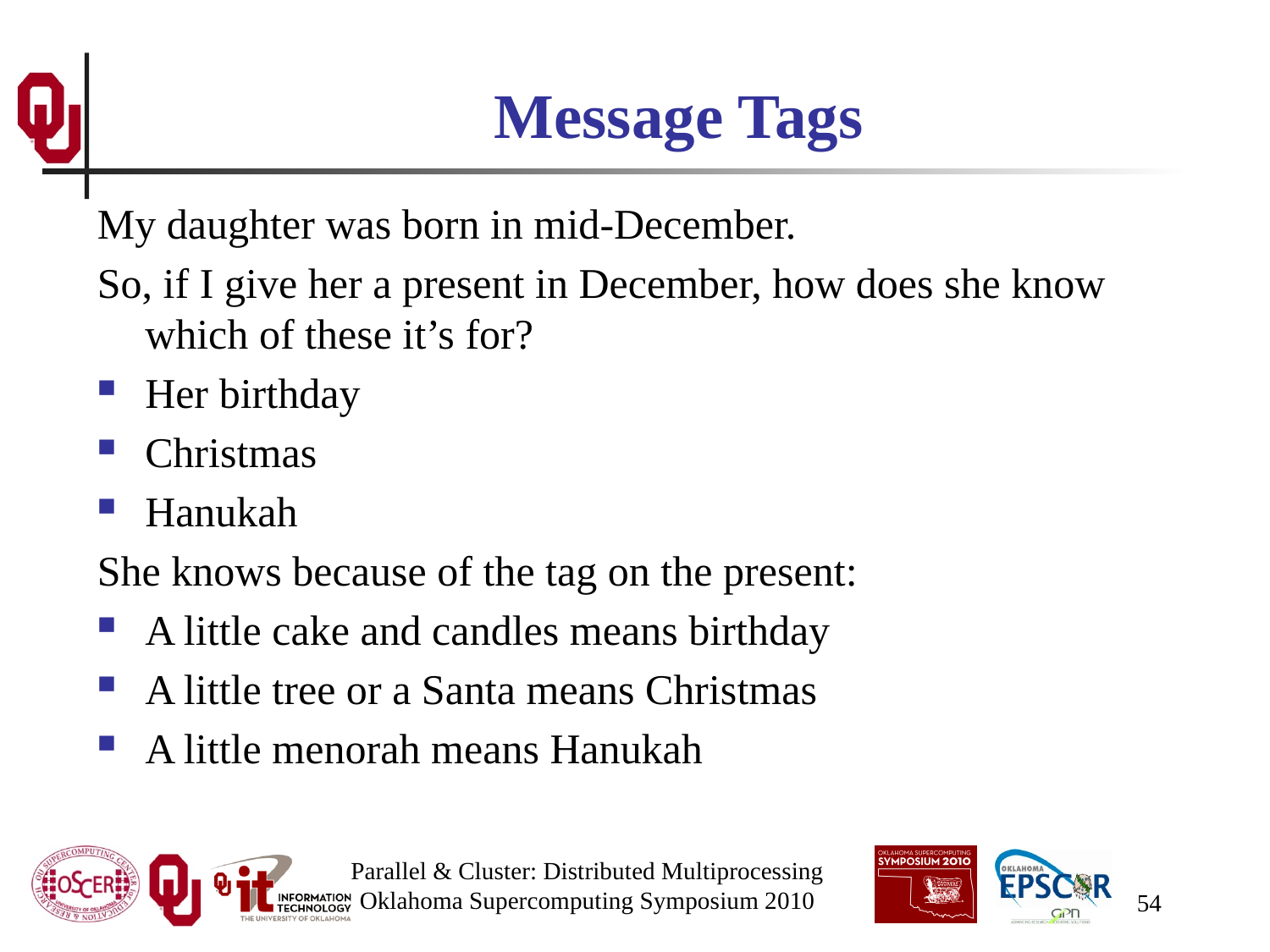

# Message Tags
My daughter was born in mid-December.
So, if I give her a present in December, how does she know which of these it’s for?
Her birthday
Christmas
Hanukah
She knows because of the tag on the present:
A little cake and candles means birthday
A little tree or a Santa means Christmas
A little menorah means Hanukah
Parallel & Cluster: Distributed Multiprocessing
Oklahoma Supercomputing Symposium 2010
54